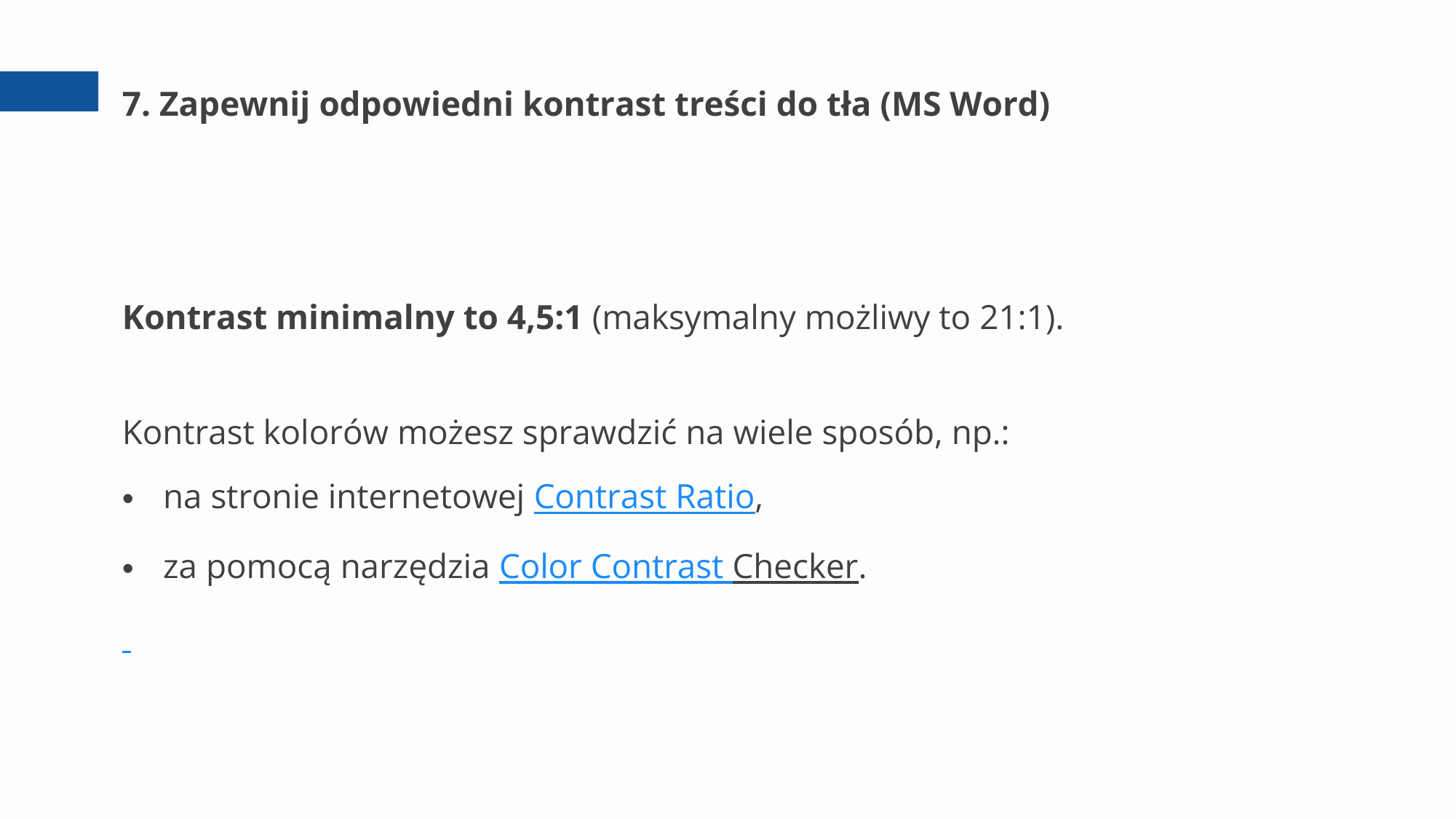

# 7. Zapewnij odpowiedni kontrast treści do tła (MS Word)
Kontrast minimalny to 4,5:1 (maksymalny możliwy to 21:1).
Kontrast kolorów możesz sprawdzić na wiele sposób, np.:
na stronie internetowej Contrast Ratio,
za pomocą narzędzia Color Contrast Checker.